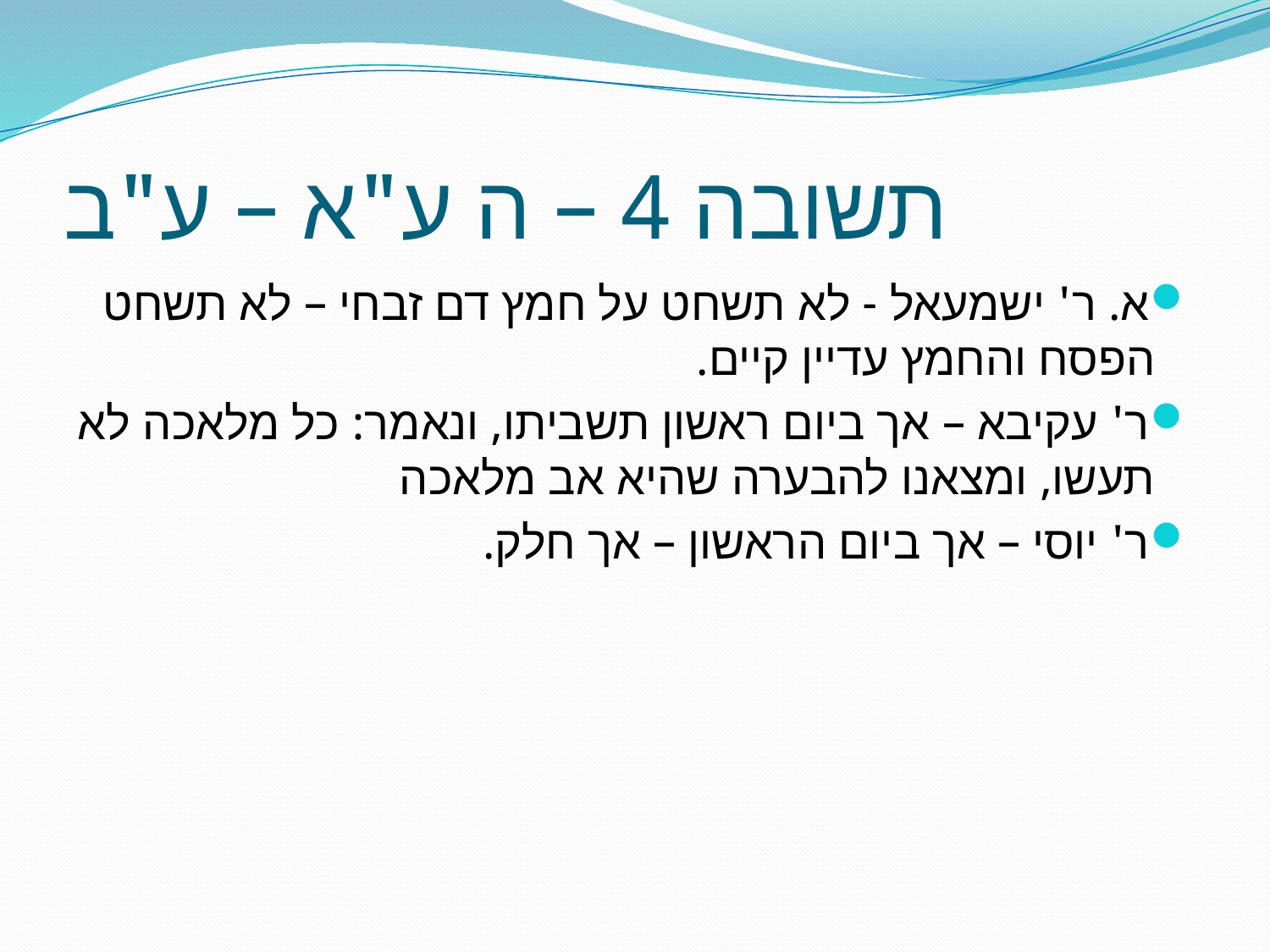

# תשובה 4 – ה ע"א – ע"ב
א. ר' ישמעאל - לא תשחט על חמץ דם זבחי – לא תשחט הפסח והחמץ עדיין קיים.
ר' עקיבא – אך ביום ראשון תשביתו, ונאמר: כל מלאכה לא תעשו, ומצאנו להבערה שהיא אב מלאכה
ר' יוסי – אך ביום הראשון – אך חלק.